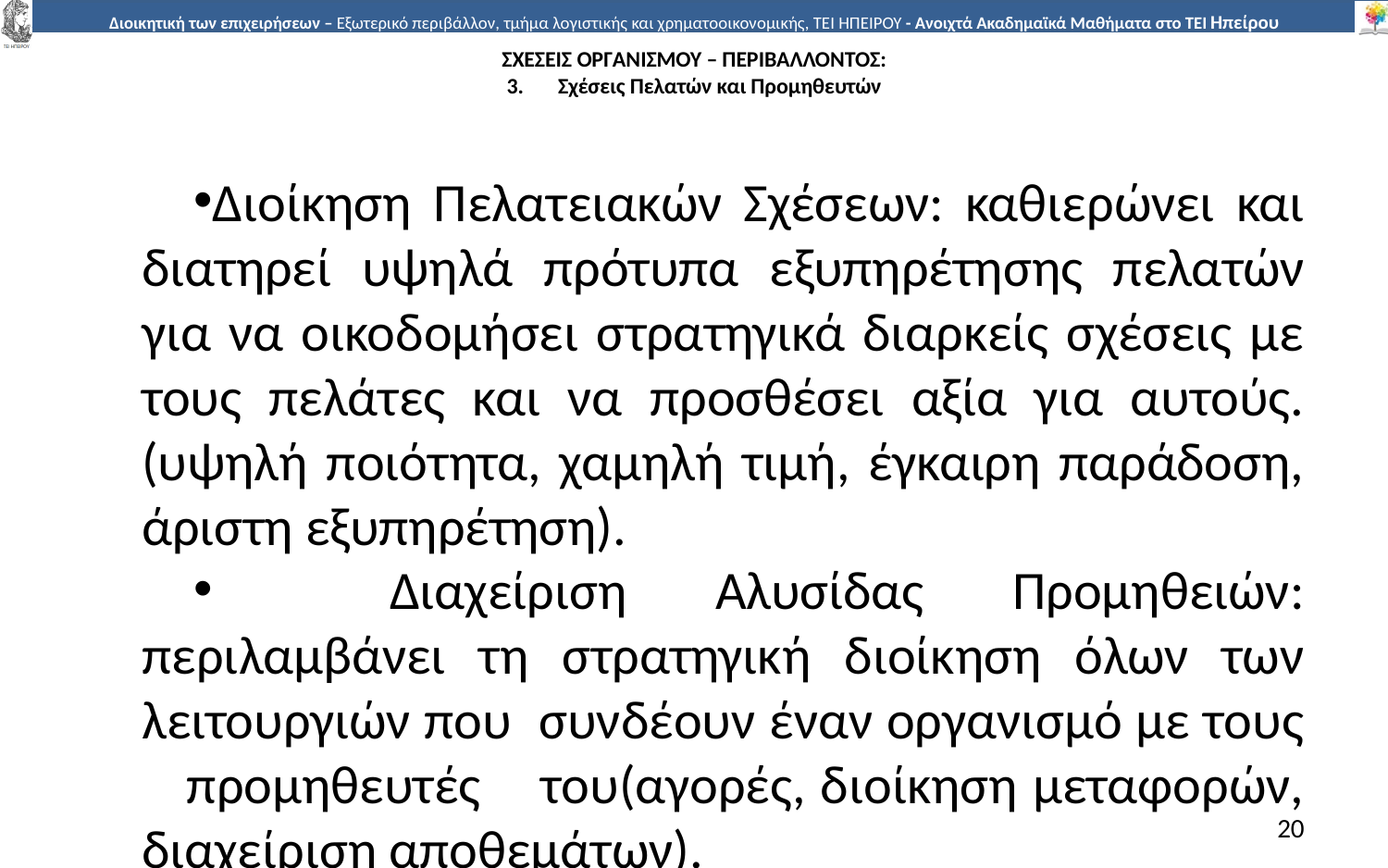

# ΣΧΕΣΕΙΣ ΟΡΓΑΝΙΣΜΟΥ – ΠΕΡΙΒΑΛΛΟΝΤΟΣ: 3.	Σχέσεις Πελατών και Προµηθευτών

Διοίκηση Πελατειακών Σχέσεων: καθιερώνει και διατηρεί υψηλά πρότυπα εξυπηρέτησης πελατών για να οικοδοµήσει στρατηγικά διαρκείς σχέσεις µε τους πελάτες και να προσθέσει αξία για αυτούς. (υψηλή ποιότητα, χαµηλή τιµή, έγκαιρη παράδοση, άριστη εξυπηρέτηση).
  Διαχείριση Αλυσίδας Προµηθειών: περιλαµβάνει τη στρατηγική διοίκηση όλων των λειτουργιών που  συνδέουν έναν οργανισµό µε τους    προµηθευτές    του(αγορές, διοίκηση µεταφορών, διαχείριση αποθεµάτων).

20